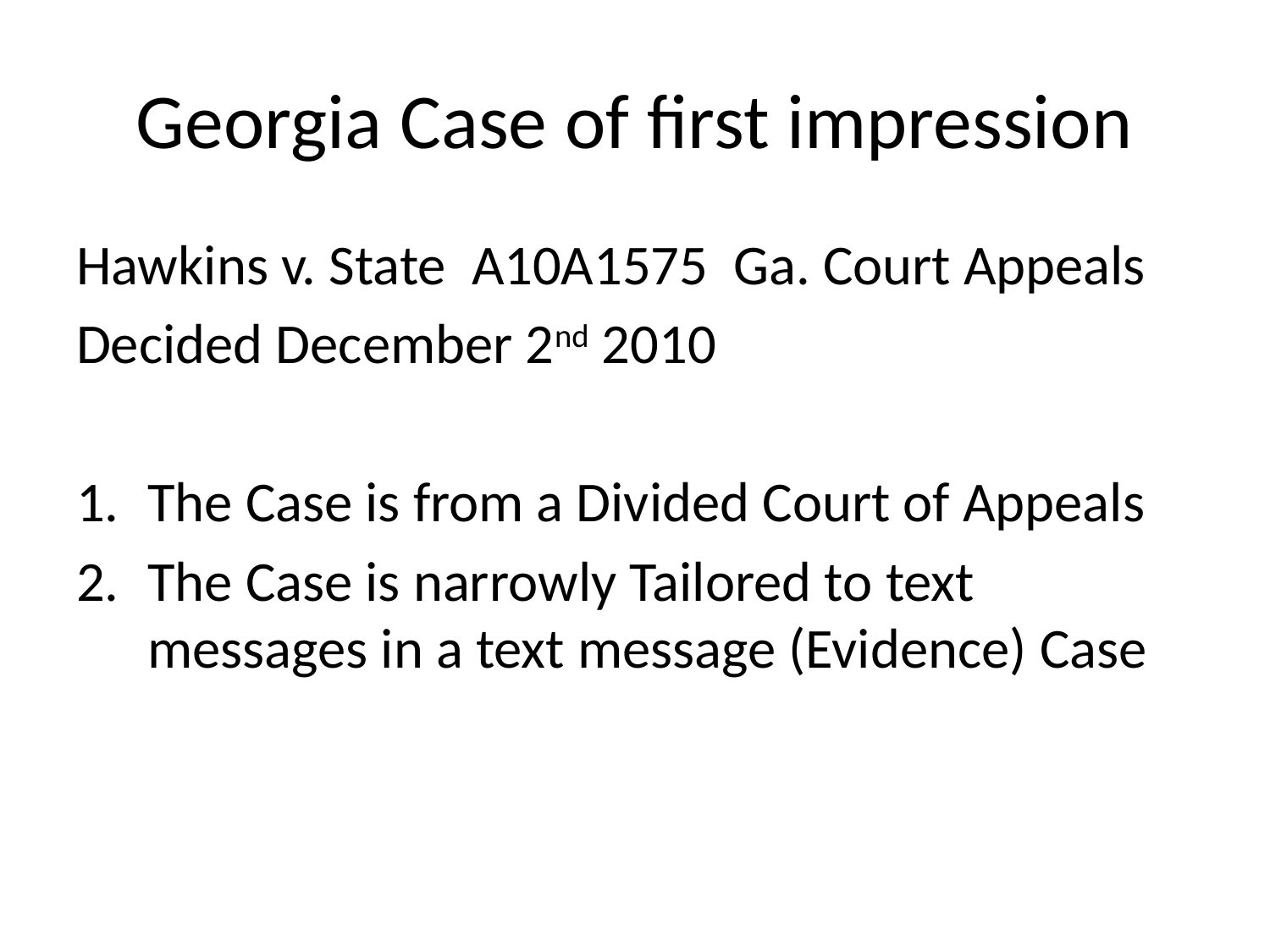

# Georgia Case of first impression
Hawkins v. State  A10A1575  Ga. Court Appeals
Decided December 2nd 2010

The Case is from a Divided Court of Appeals
The Case is narrowly Tailored to text messages in a text message (Evidence) Case